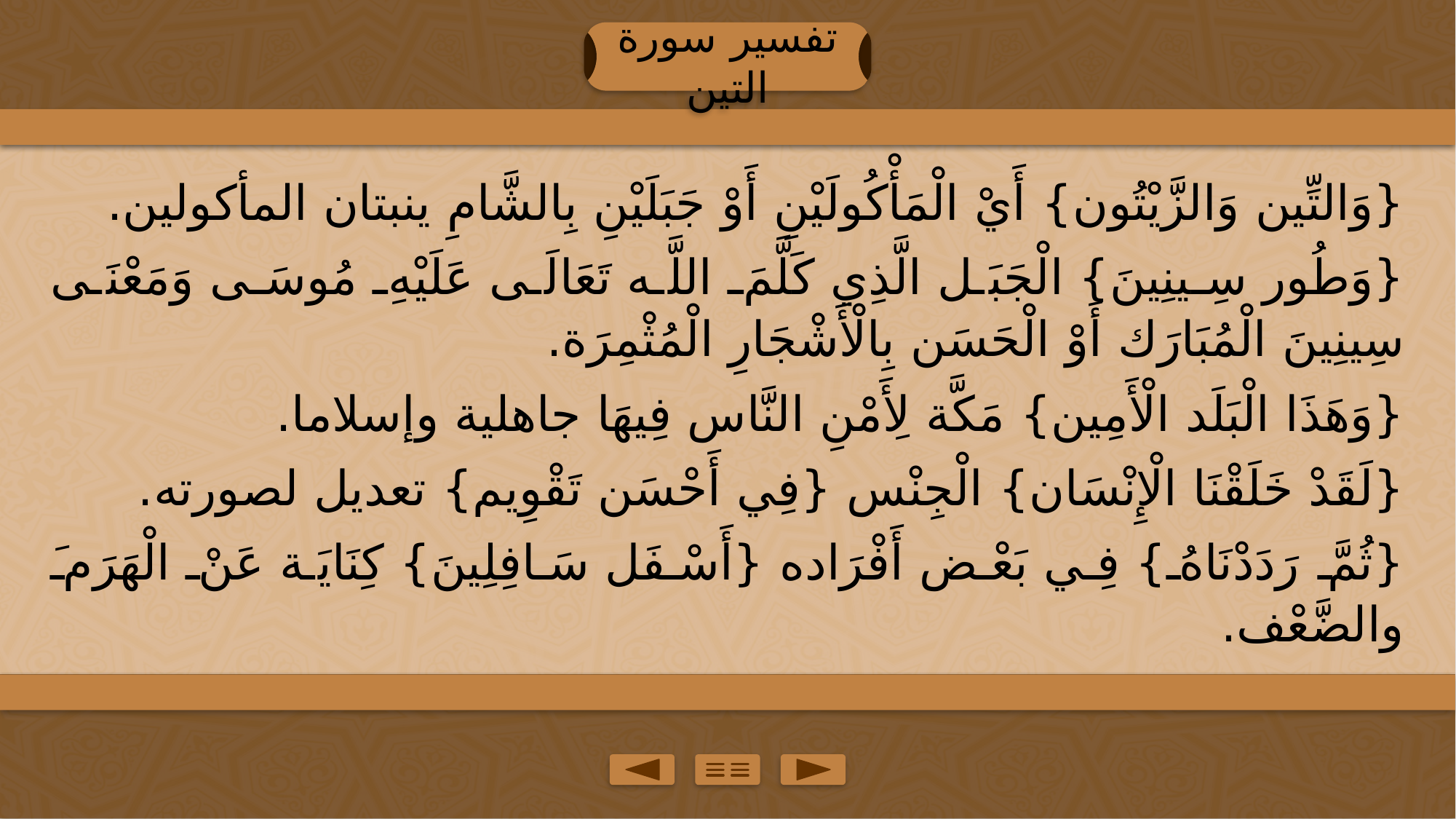

تفسير سورة التين

{وَالتِّين وَالزَّيْتُون} أَيْ الْمَأْكُولَيْنِ أَوْ جَبَلَيْنِ بِالشَّامِ ينبتان المأكولين.
{وَطُور سِينِينَ} الْجَبَل الَّذِي كَلَّمَ اللَّه تَعَالَى عَلَيْهِ مُوسَى وَمَعْنَى سِينِينَ الْمُبَارَك أَوْ الْحَسَن بِالْأَشْجَارِ الْمُثْمِرَة.
{وَهَذَا الْبَلَد الْأَمِين} مَكَّة لِأَمْنِ النَّاس فِيهَا جاهلية وإسلاما.
{لَقَدْ خَلَقْنَا الْإِنْسَان} الْجِنْس {فِي أَحْسَن تَقْوِيم} تعديل لصورته.
{ثُمَّ رَدَدْنَاهُ} فِي بَعْض أَفْرَاده {أَسْفَل سَافِلِينَ} كِنَايَة عَنْ الْهَرَمَ والضَّعْف.